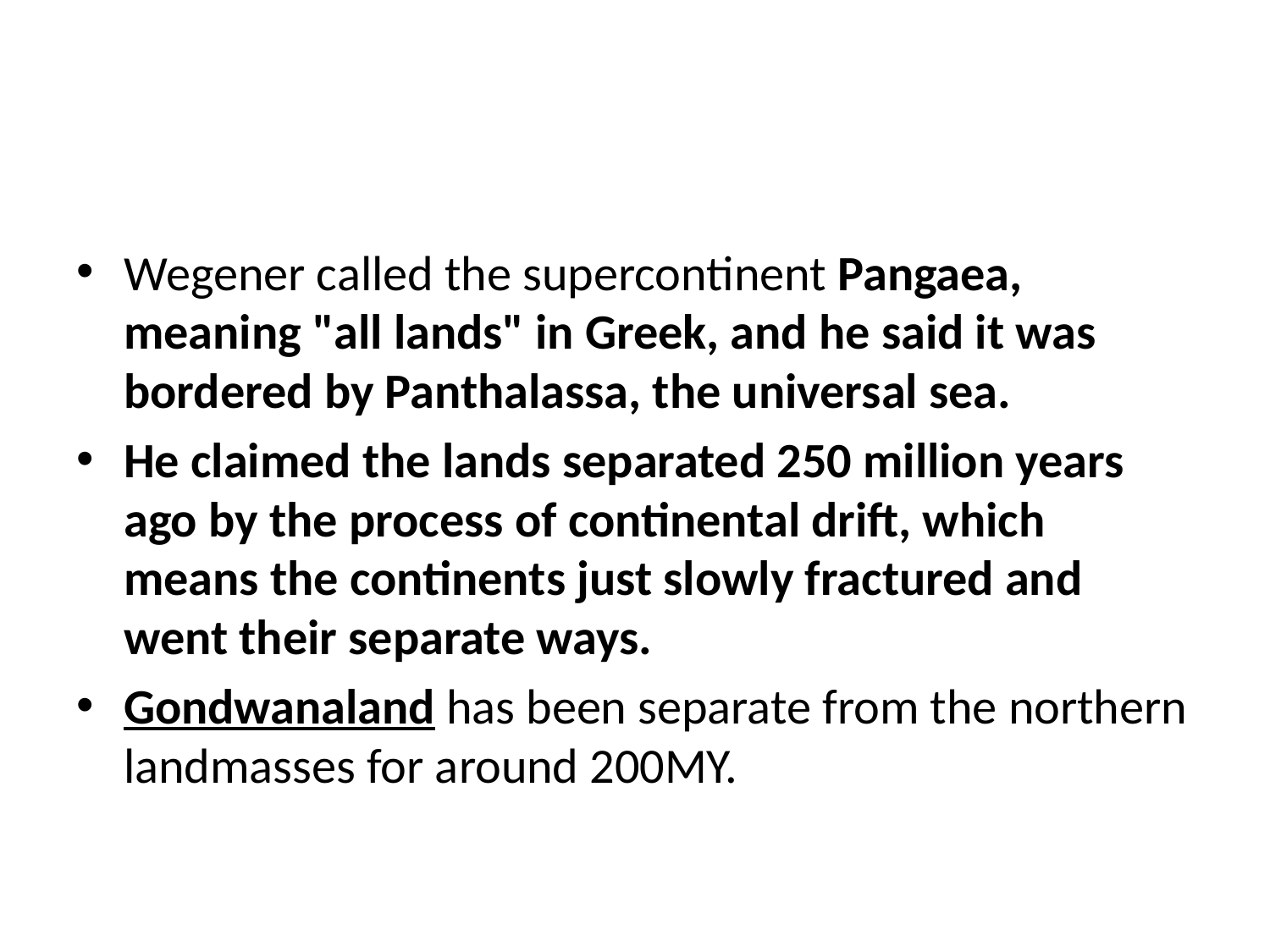

#
Wegener called the supercontinent Pangaea, meaning "all lands" in Greek, and he said it was bordered by Panthalassa, the universal sea.
He claimed the lands separated 250 million years ago by the process of continental drift, which means the continents just slowly fractured and went their separate ways.
Gondwanaland has been separate from the northern landmasses for around 200MY.